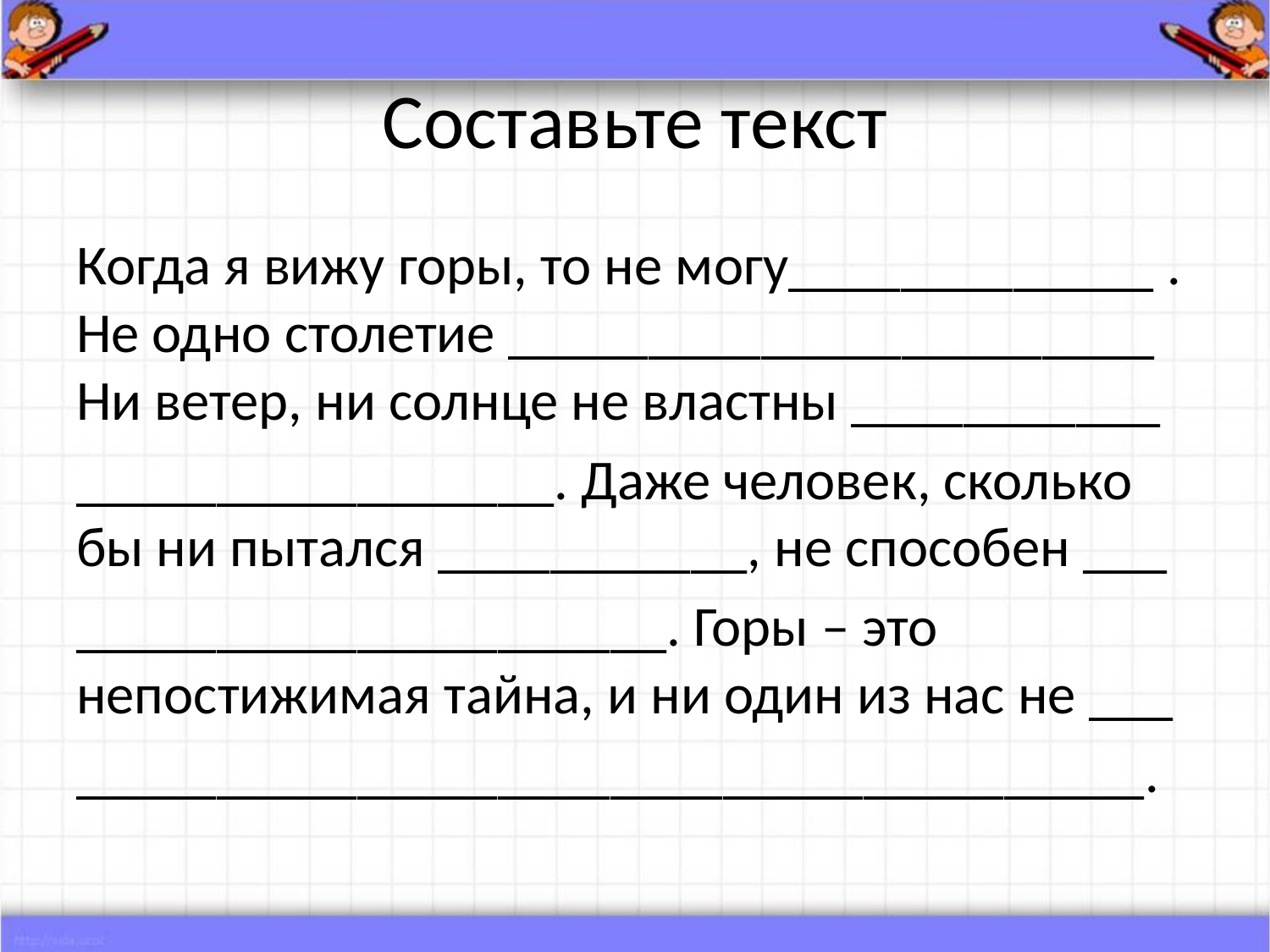

# Составьте текст
Когда я вижу горы, то не могу_____________ . Не одно столетие _______________________  Ни ветер, ни солнце не властны ___________
_________________. Даже человек, сколько бы ни пытался ___________, не способен ___
_____________________. Горы – это непостижимая тайна, и ни один из нас не ___
______________________________________.